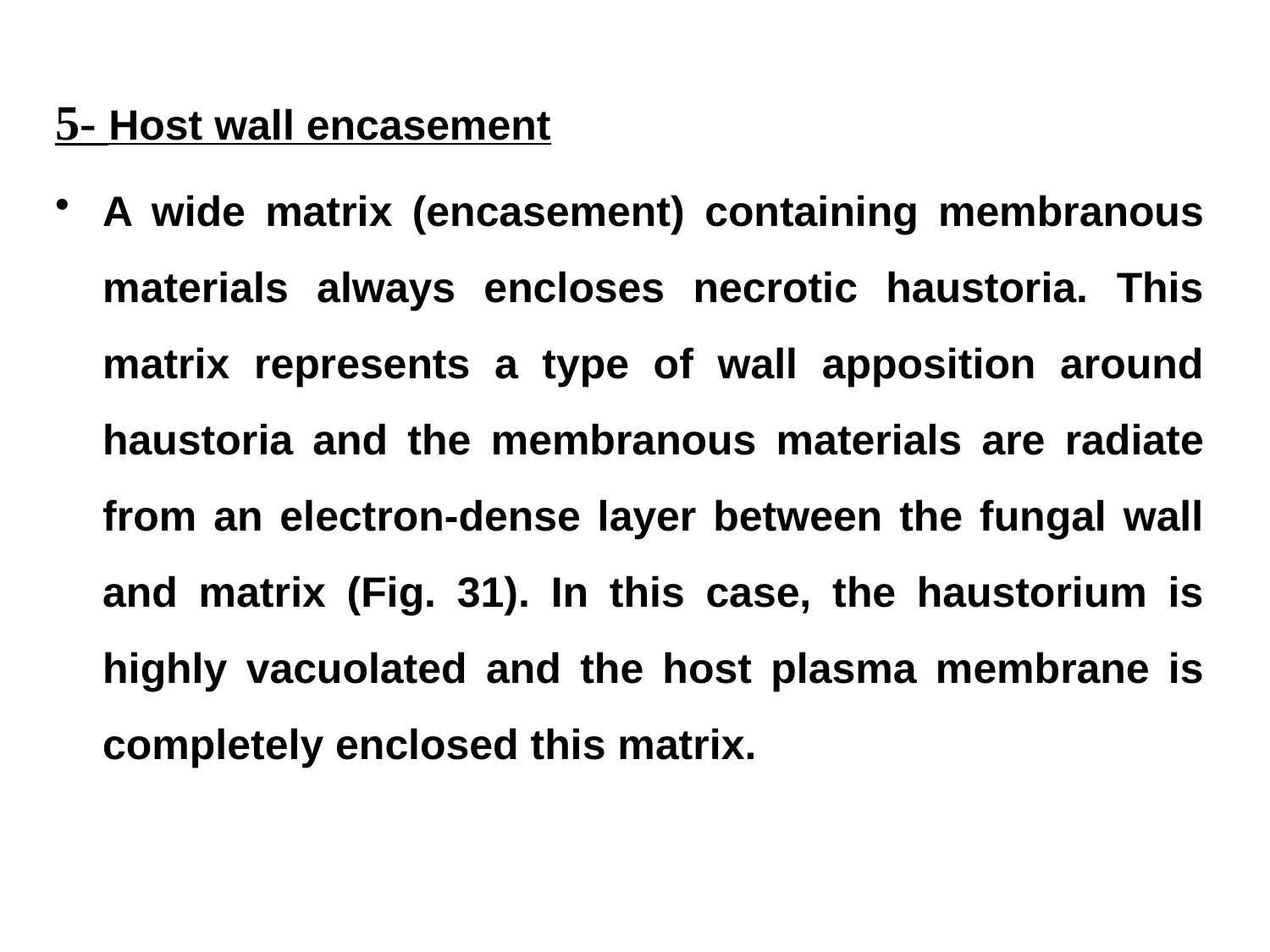

5- Host wall encasement
A wide matrix (encasement) containing membranous materials always encloses necrotic haustoria. This matrix represents a type of wall apposition around haustoria and the membranous materials are radiate from an electron-dense layer between the fungal wall and matrix (Fig. 31). In this case, the haustorium is highly vacuolated and the host plasma membrane is completely enclosed this matrix.